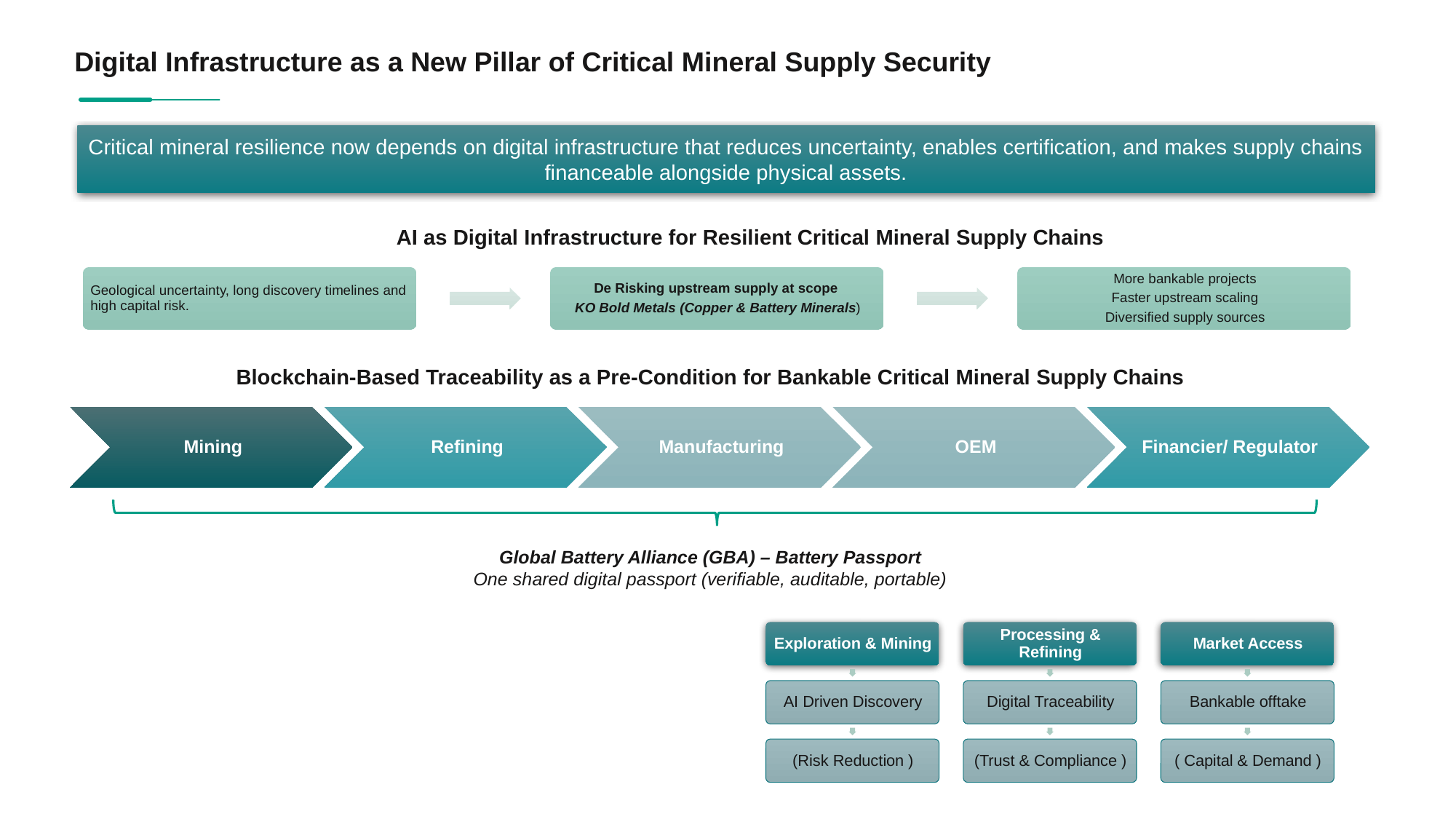

Digital Infrastructure as a New Pillar of Critical Mineral Supply Security

Critical mineral resilience now depends on digital infrastructure that reduces uncertainty, enables certification, and makes supply chains financeable alongside physical assets.
AI as Digital Infrastructure for Resilient Critical Mineral Supply Chains
Geological uncertainty, long discovery timelines and high capital risk.

De Risking upstream supply at scope
KO Bold Metals (Copper & Battery Minerals)

More bankable projects
Faster upstream scaling
Diversified supply sources
Blockchain-Based Traceability as a Pre-Condition for Bankable Critical Mineral Supply Chains
Mining
Refining
Manufacturing
OEM
Financier/ Regulator
Global Battery Alliance (GBA) – Battery Passport
One shared digital passport (verifiable, auditable, portable)
Exploration & Mining
AI Driven Discovery
(Risk Reduction )
Processing & Refining
Digital Traceability
(Trust & Compliance )
Market Access
Bankable offtake
( Capital & Demand )